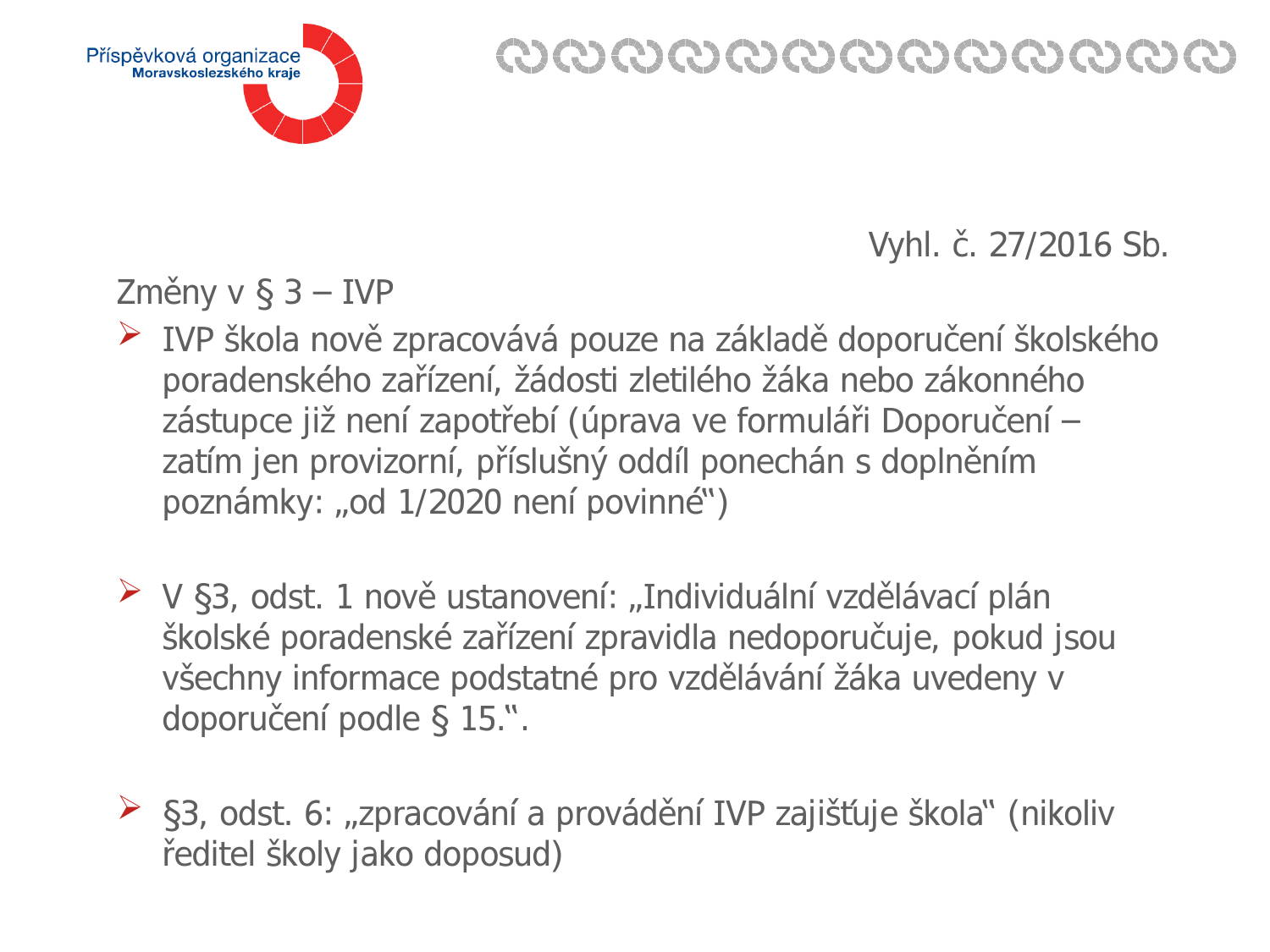

Vyhl. č. 27/2016 Sb.
Změny v § 3 – IVP
IVP škola nově zpracovává pouze na základě doporučení školského poradenského zařízení, žádosti zletilého žáka nebo zákonného zástupce již není zapotřebí (úprava ve formuláři Doporučení – zatím jen provizorní, příslušný oddíl ponechán s doplněním poznámky: „od 1/2020 není povinné“)

V §3, odst. 1 nově ustanovení: „Individuální vzdělávací plán školské poradenské zařízení zpravidla nedoporučuje, pokud jsou všechny informace podstatné pro vzdělávání žáka uvedeny v doporučení podle § 15.“.

§3, odst. 6: „zpracování a provádění IVP zajišťuje škola“ (nikoliv ředitel školy jako doposud)